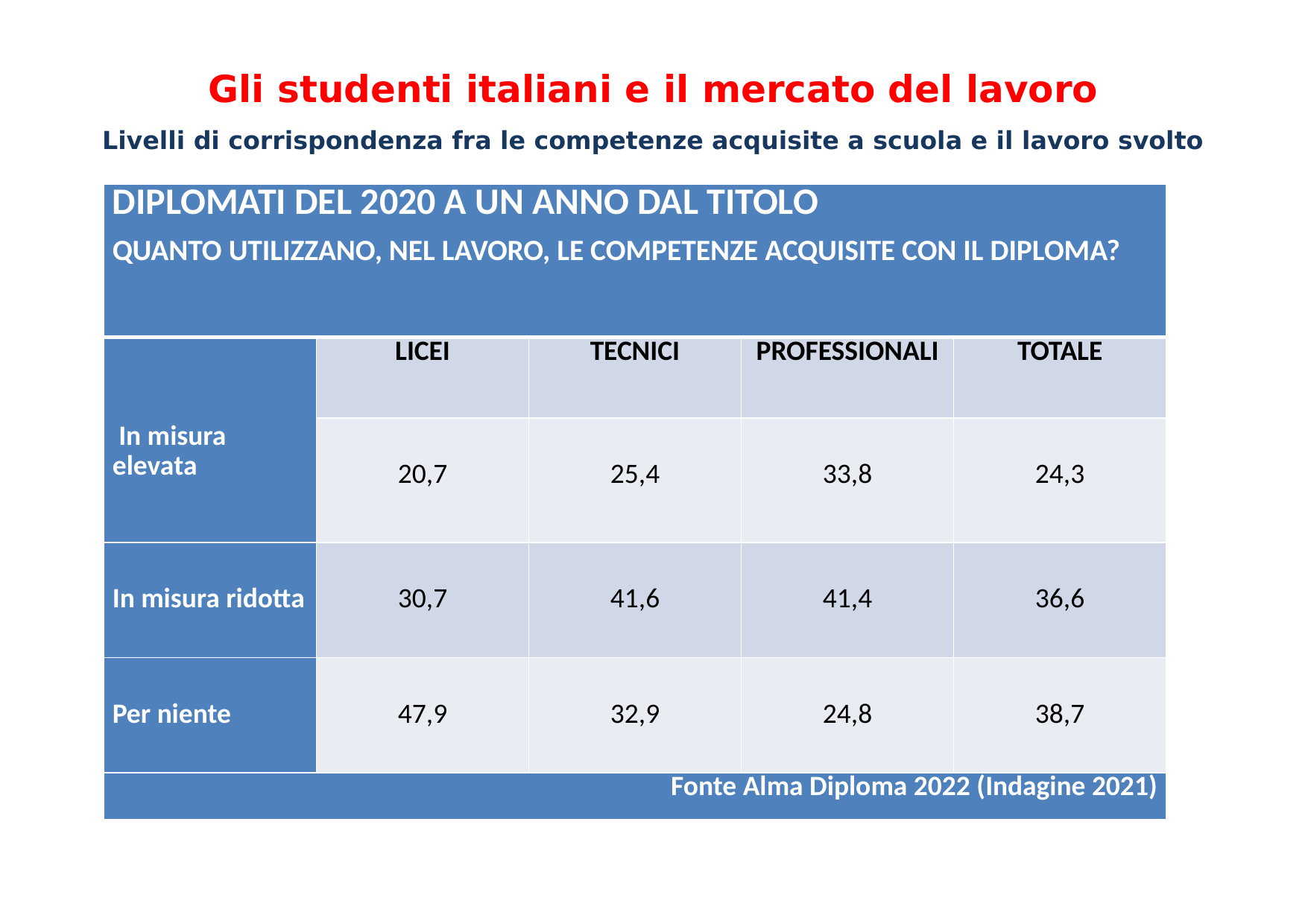

# Gli studenti italiani e il mercato del lavoro Livelli di corrispondenza fra le competenze acquisite a scuola e il lavoro svolto
| DIPLOMATI DEL 2020 A UN ANNO DAL TITOLO QUANTO UTILIZZANO, NEL LAVORO, LE COMPETENZE ACQUISITE CON IL DIPLOMA? |  |  |  |  |
| --- | --- | --- | --- | --- |
| In misura elevata | LICEI | TECNICI | PROFESSIONALI | TOTALE |
|  | 20,7 | 25,4 | 33,8 | 24,3 |
| In misura ridotta | 30,7 | 41,6 | 41,4 | 36,6 |
| Per niente | 47,9 | 32,9 | 24,8 | 38,7 |
| Fonte Alma Diploma 2022 (Indagine 2021) |  |  |  |  |